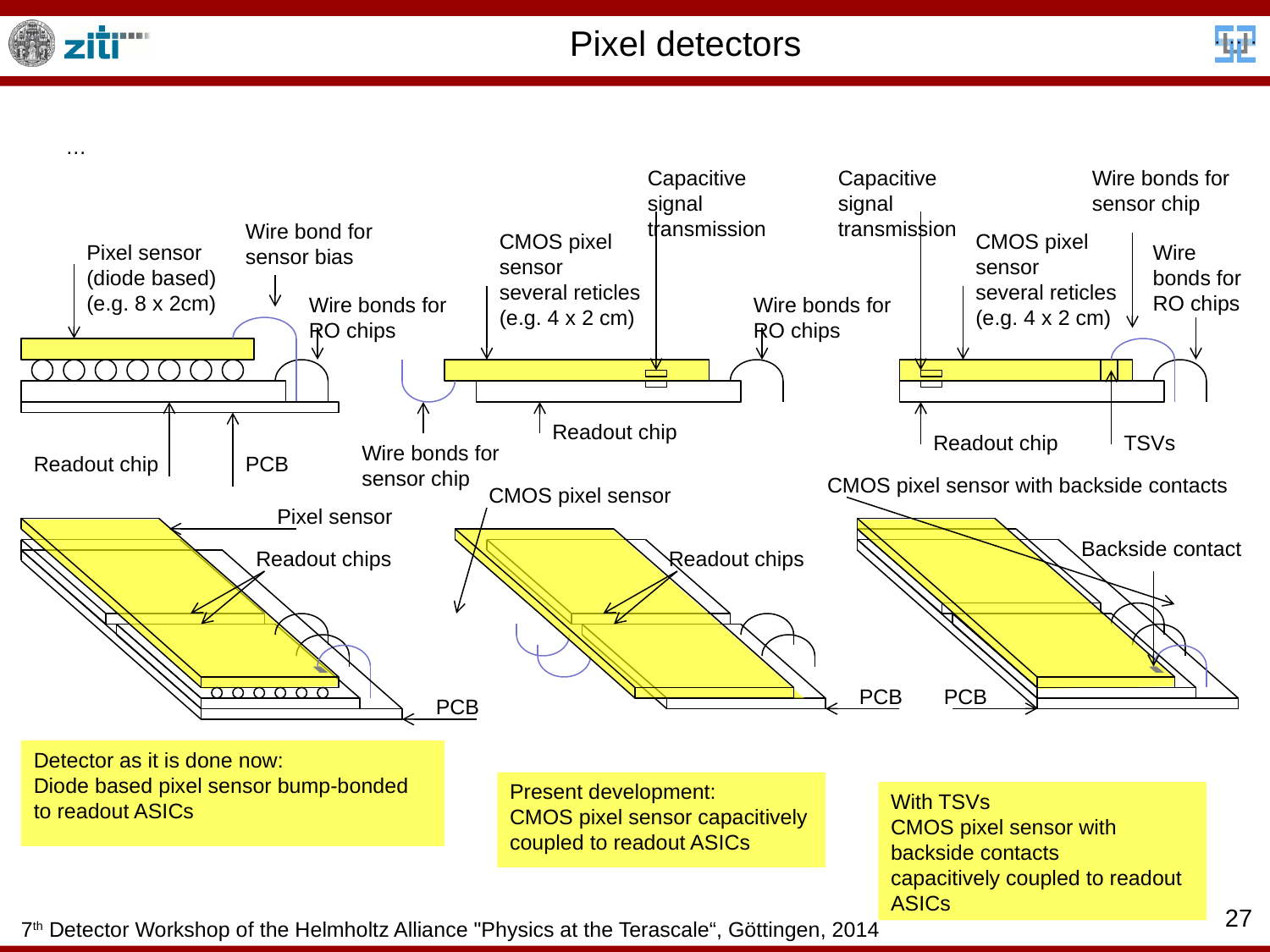

# Pixel detectors
…
Capacitive signal transmission
Capacitive signal transmission
Wire bonds for sensor chip
Wire bond for sensor bias
CMOS pixel sensor
several reticles
(e.g. 4 x 2 cm)
CMOS pixel sensor
several reticles
(e.g. 4 x 2 cm)
Pixel sensor
(diode based)
(e.g. 8 x 2cm)
Wire bonds for RO chips
Wire bonds for RO chips
Wire bonds for RO chips

Readout chip
Readout chip
TSVs
Wire bonds for sensor chip
Readout chip
PCB
CMOS pixel sensor with backside contacts
CMOS pixel sensor
Pixel sensor

Backside contact

Readout chips

Readout chips

PCB
PCB

PCB

Detector as it is done now:
Diode based pixel sensor bump-bonded to readout ASICs
Present development:
CMOS pixel sensor capacitively coupled to readout ASICs
With TSVs
CMOS pixel sensor with backside contacts
capacitively coupled to readout ASICs
27